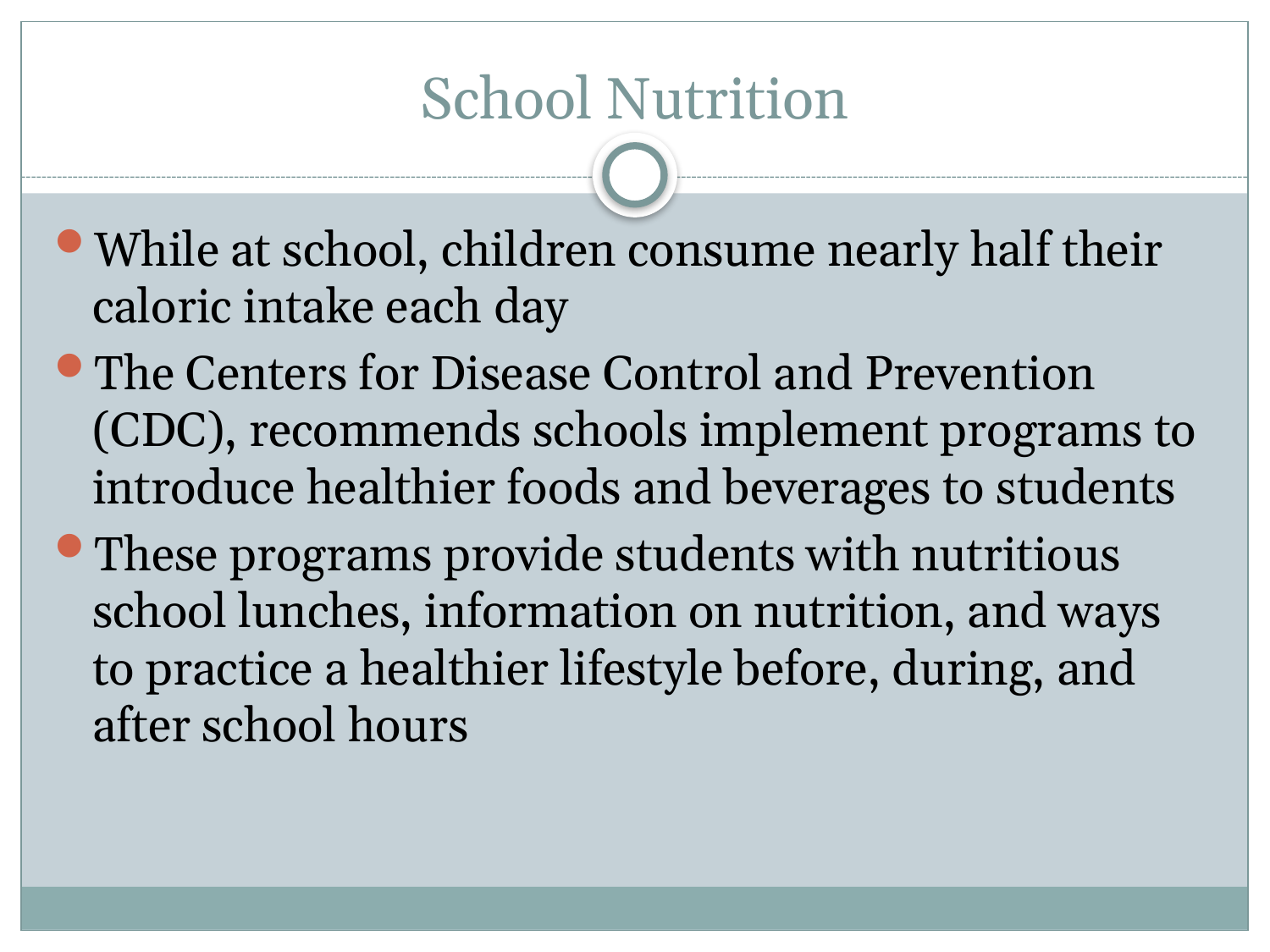

# School Nutrition
While at school, children consume nearly half their caloric intake each day
The Centers for Disease Control and Prevention (CDC), recommends schools implement programs to introduce healthier foods and beverages to students
These programs provide students with nutritious school lunches, information on nutrition, and ways to practice a healthier lifestyle before, during, and after school hours